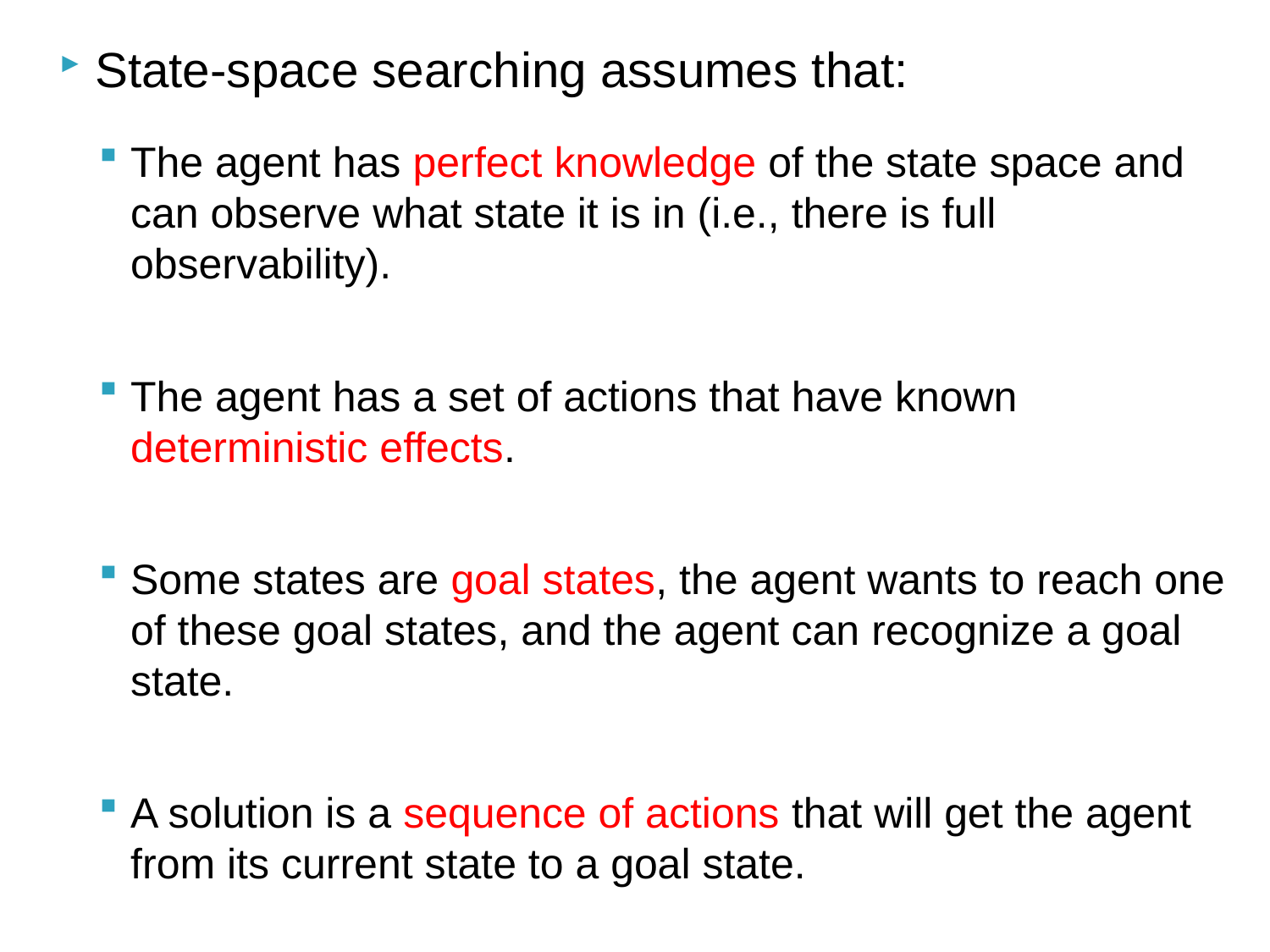

State-space searching assumes that:

The agent has perfect knowledge of the state space and can observe what state it is in (i.e., there is full observability).

The agent has a set of actions that have known deterministic effects.

Some states are goal states, the agent wants to reach one of these goal states, and the agent can recognize a goal state.

A solution is a sequence of actions that will get the agent from its current state to a goal state.
4